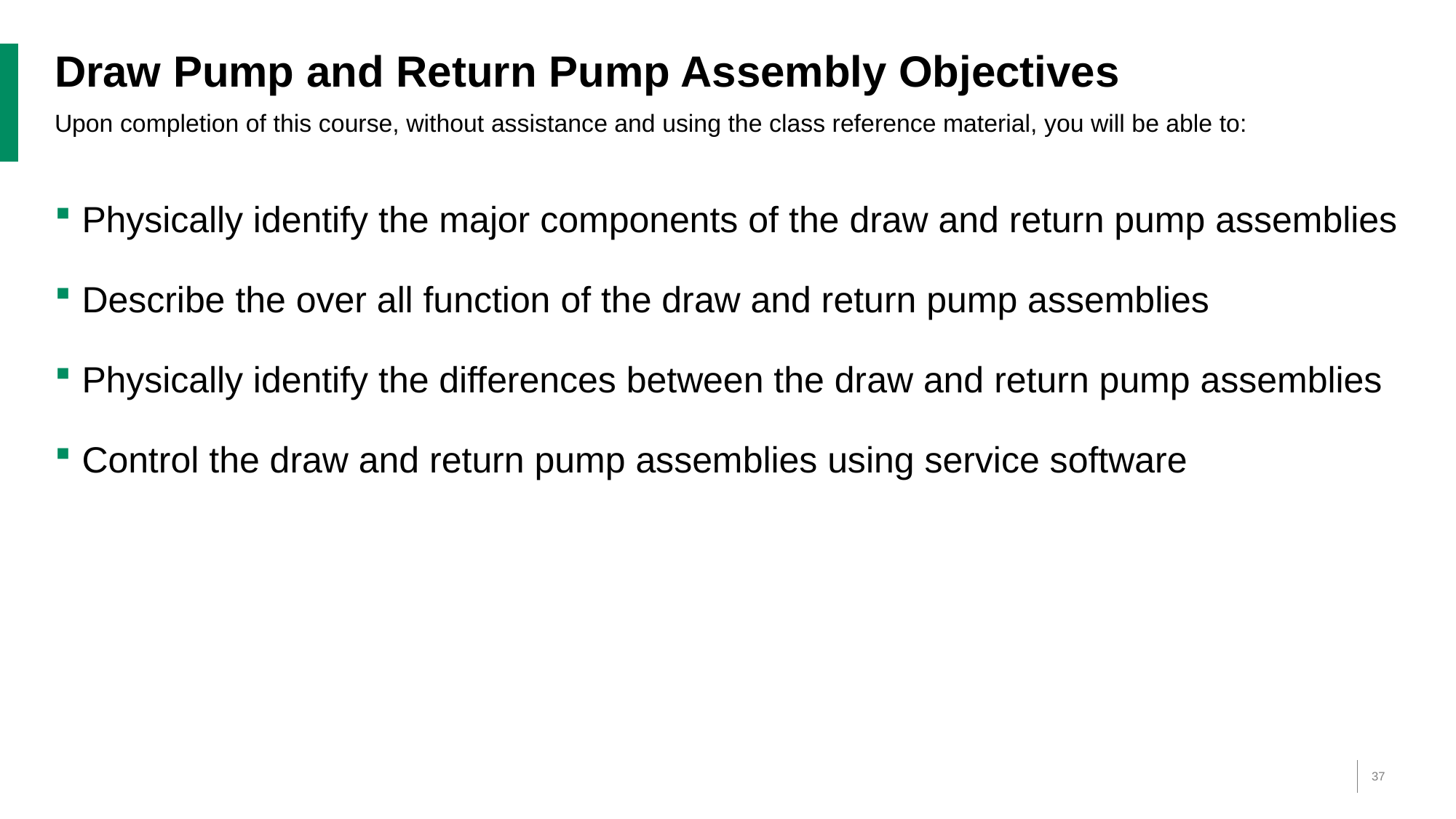

# Draw Pump and Return Pump Assembly Objectives
Upon completion of this course, without assistance and using the class reference material, you will be able to:
Physically identify the major components of the draw and return pump assemblies
Describe the over all function of the draw and return pump assemblies
Physically identify the differences between the draw and return pump assemblies
Control the draw and return pump assemblies using service software

37